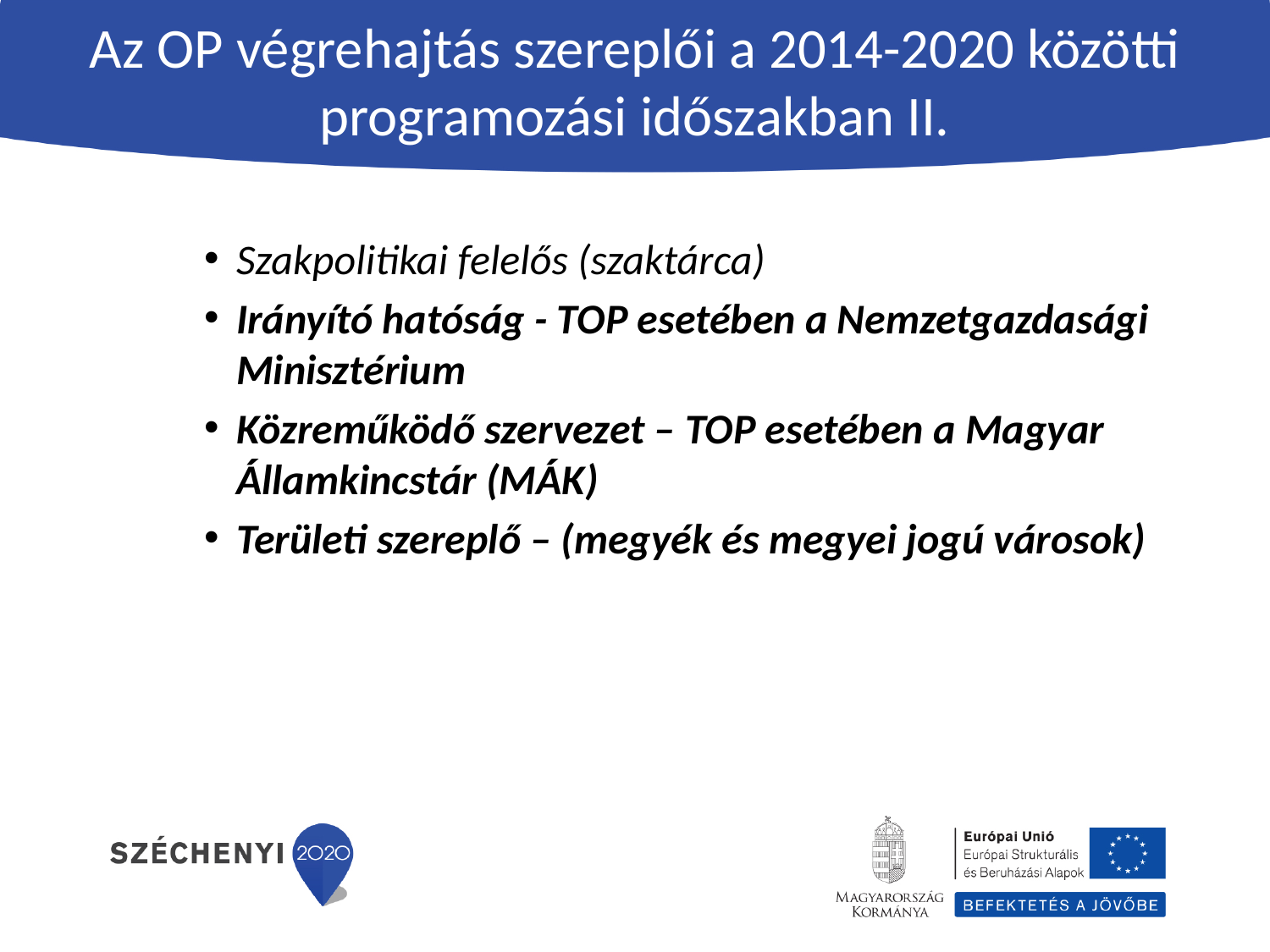

# Az OP végrehajtás szereplői a 2014-2020 közötti programozási időszakban II.
Szakpolitikai felelős (szaktárca)
Irányító hatóság - TOP esetében a Nemzetgazdasági Minisztérium
Közreműködő szervezet – TOP esetében a Magyar Államkincstár (MÁK)
Területi szereplő – (megyék és megyei jogú városok)